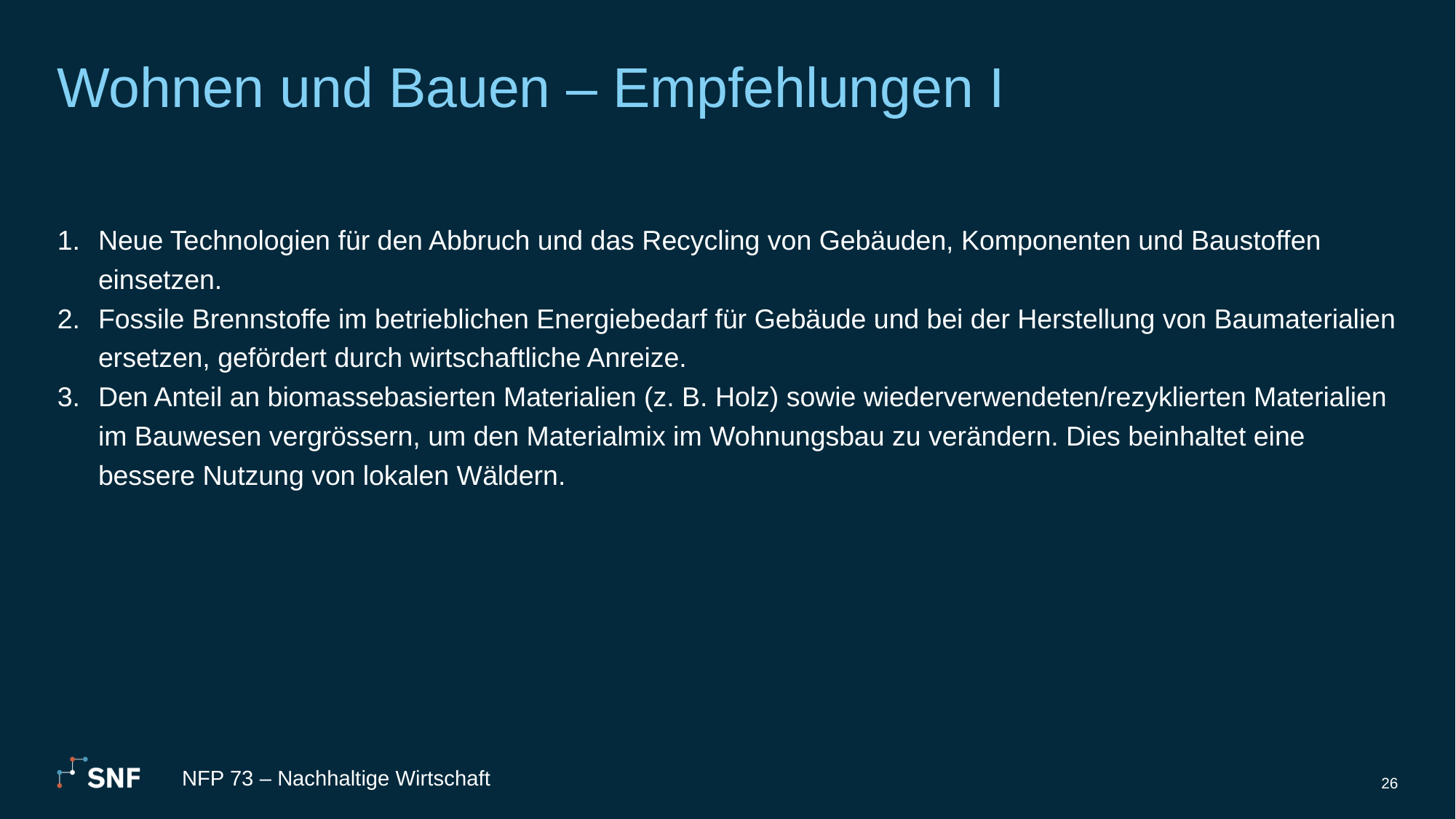

# Wohnen und Bauen – Empfehlungen I
Neue Technologien für den Abbruch und das Recycling von Gebäuden, Komponenten und Baustoffen einsetzen.
Fossile Brennstoffe im betrieblichen Energiebedarf für Gebäude und bei der Herstellung von Baumaterialien ersetzen, gefördert durch wirtschaftliche Anreize.
Den Anteil an biomassebasierten Materialien (z. B. Holz) sowie wiederverwendeten/rezyklierten Materialien im Bauwesen vergrössern, um den Materialmix im Wohnungsbau zu verändern. Dies beinhaltet eine bessere Nutzung von lokalen Wäldern.

NFP 73 – Nachhaltige Wirtschaft
26